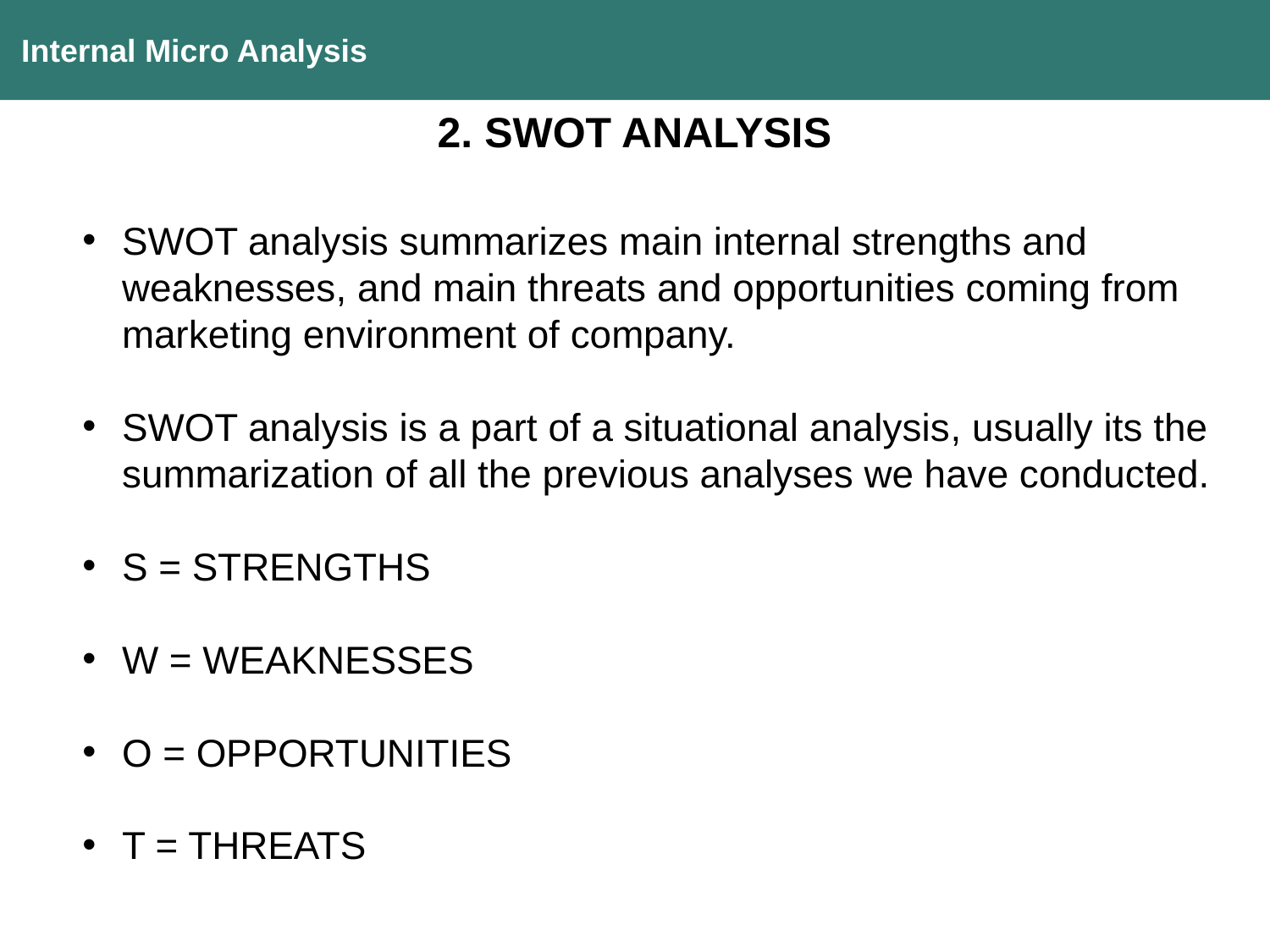

Internal Micro Analysis
2. SWOT ANALYSIS
SWOT analysis summarizes main internal strengths and weaknesses, and main threats and opportunities coming from marketing environment of company.

SWOT analysis is a part of a situational analysis, usually its the summarization of all the previous analyses we have conducted.

S = STRENGTHS

W = WEAKNESSES

O = OPPORTUNITIES

T = THREATS